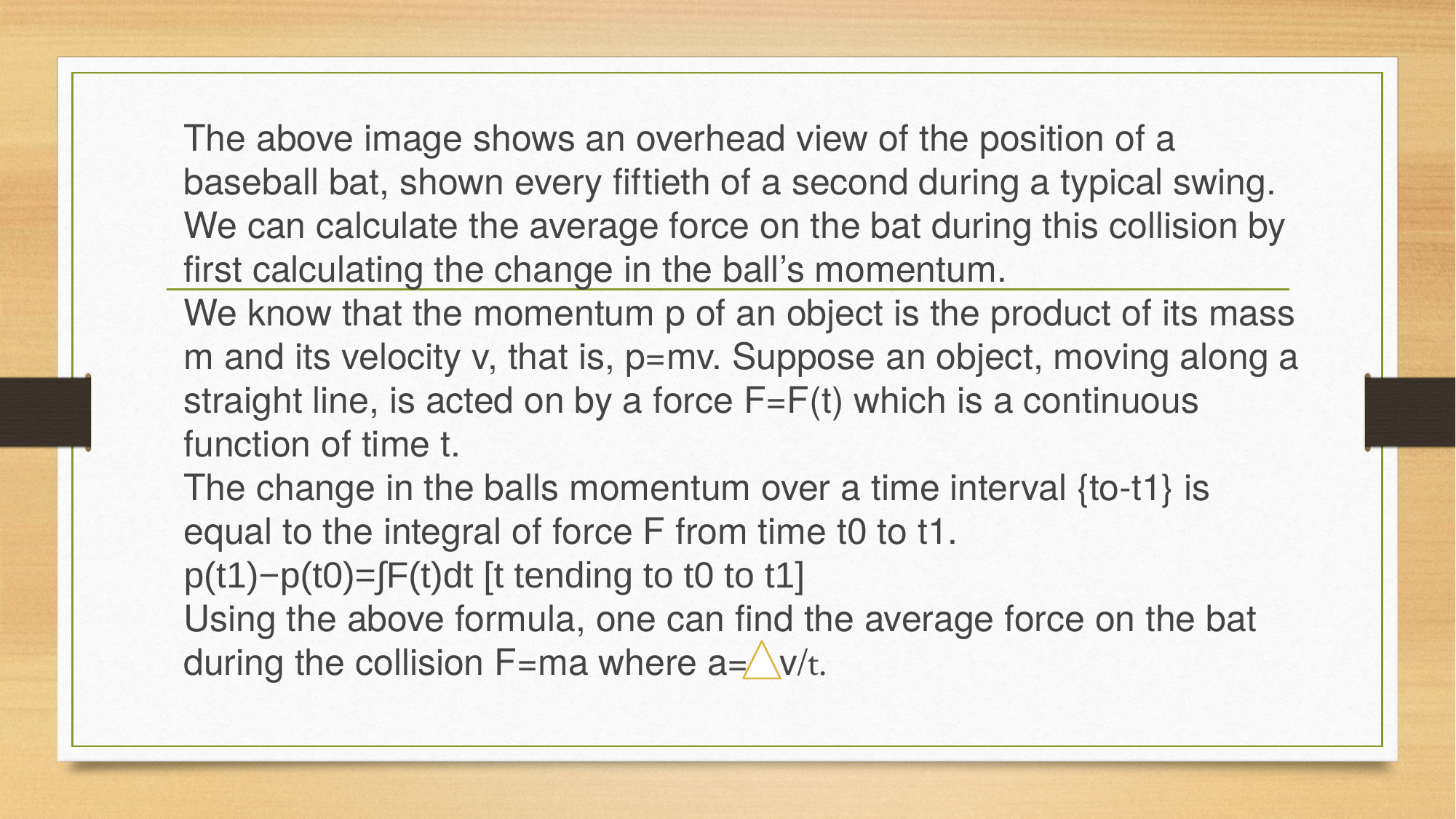

# The above image shows an overhead view of the position of a baseball bat, shown every fiftieth of a second during a typical swing. We can calculate the average force on the bat during this collision by first calculating the change in the ball’s momentum. We know that the momentum p of an object is the product of its mass m and its velocity v, that is, p=mv. Suppose an object, moving along a straight line, is acted on by a force F=F(t) which is a continuous function of time t. The change in the balls momentum over a time interval {to-t1} is equal to the integral of force F from time t0 to t1. p(t1)−p(t0)=∫F(t)dt [t tending to t0 to t1] Using the above formula, one can find the average force on the bat during the collision F=ma where a=   v/t.